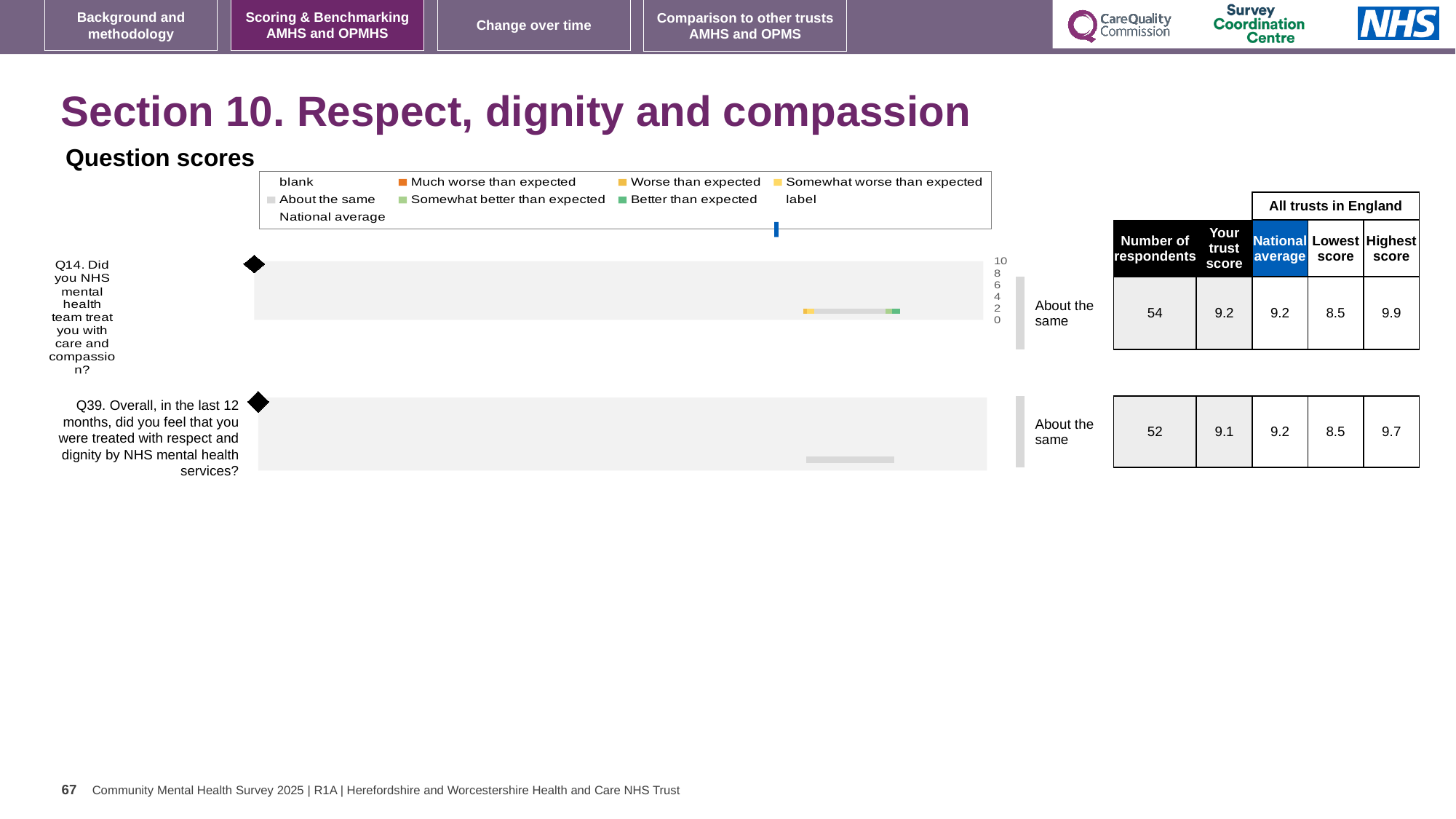

# Section 10. Respect, dignity and compassion
Question scores

### Chart

| Category | blank | Much worse than expected | Worse than expected | Somewhat worse than expected | About the same | Somewhat better than expected | Better than expected | Much better than expected | Your trust | National average |  |
|---|---|---|---|---|---|---|---|---|---|---|---|
|  |  |  |  | All trusts in England |  |  |
| --- | --- | --- | --- | --- | --- | --- |
|  |  | Number of respondents | Your trust score | National average | Lowest score | Highest score |
|  | About the same | 54 | 9.2 | 9.2 | 8.5 | 9.9 |
|  |  |  |  |  |  |  |
|  | About the same | 52 | 9.1 | 9.2 | 8.5 | 9.7 |

### Chart

| Category | blank | Much worse than expected | Worse than expected | Somewhat worse than expected | About the same | Somewhat better than expected | Better than expected | Much better than expected | Your Trust | Trust Average |  |
|---|---|---|---|---|---|---|---|---|---|---|---|
Q39. Overall, in the last 12 months, did you feel that you were treated with respect and dignity by NHS mental health services?
67